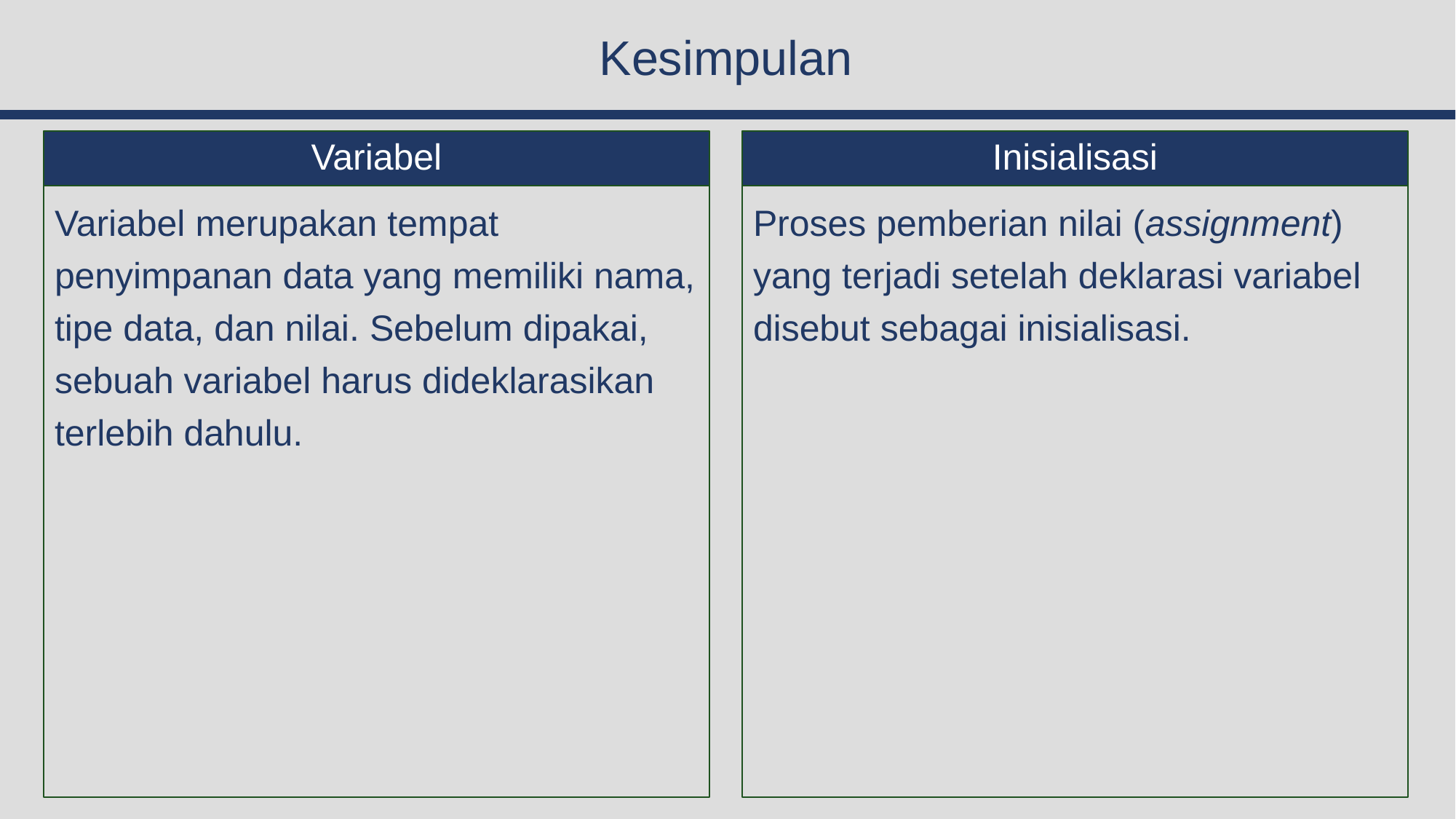

# Kesimpulan
Variabel
Inisialisasi
Variabel merupakan tempat penyimpanan data yang memiliki nama, tipe data, dan nilai. Sebelum dipakai, sebuah variabel harus dideklarasikan terlebih dahulu.
Proses pemberian nilai (assignment) yang terjadi setelah deklarasi variabel disebut sebagai inisialisasi.